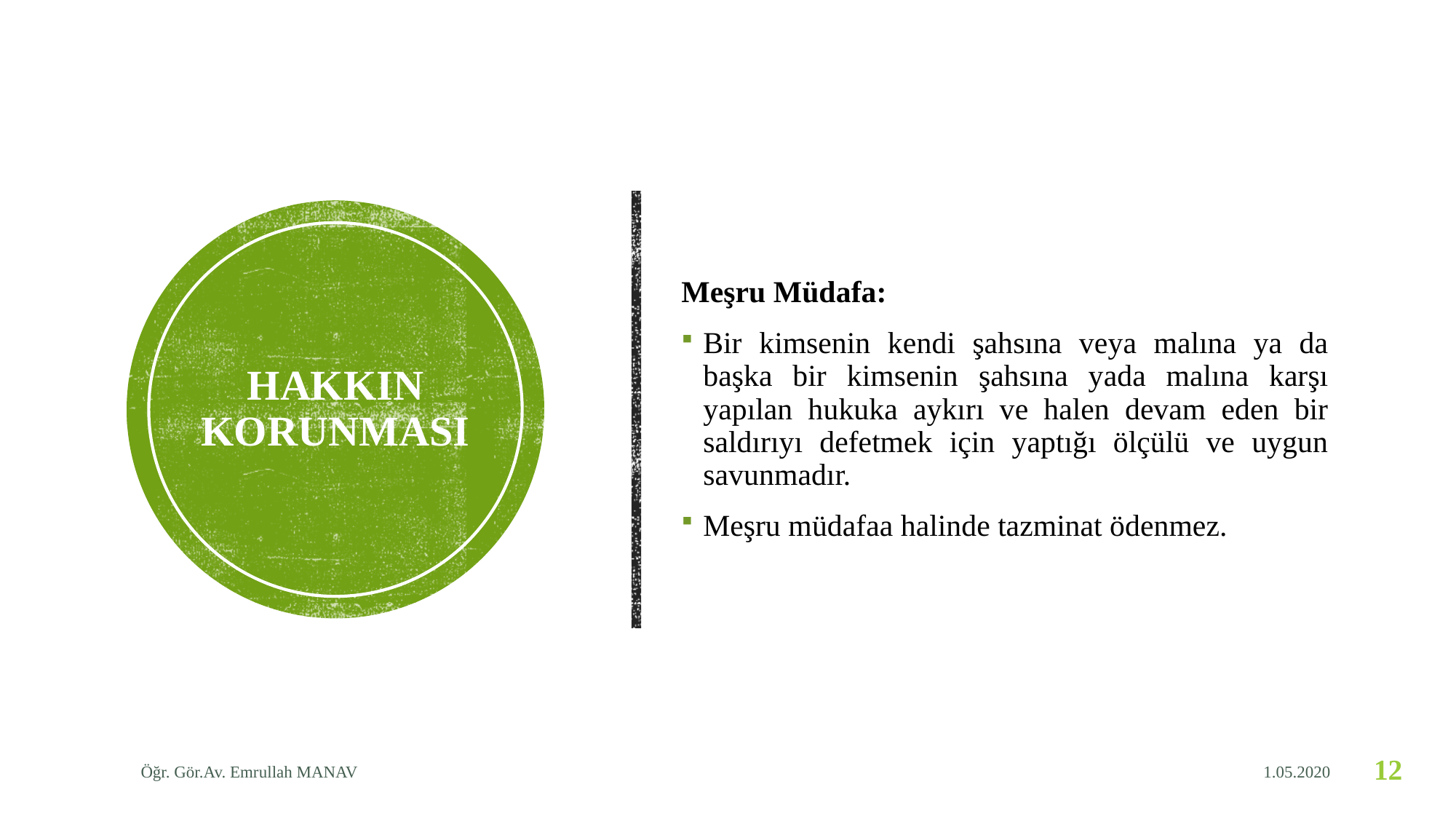

Meşru Müdafa:
Bir kimsenin kendi şahsına veya malına ya da başka bir kimsenin şahsına yada malına karşı yapılan hukuka aykırı ve halen devam eden bir saldırıyı defetmek için yaptığı ölçülü ve uygun savunmadır.
Meşru müdafaa halinde tazminat ödenmez.

# HAKKIN KORUNMASI

Öğr. Gör.Av. Emrullah MANAV
1.05.2020
12